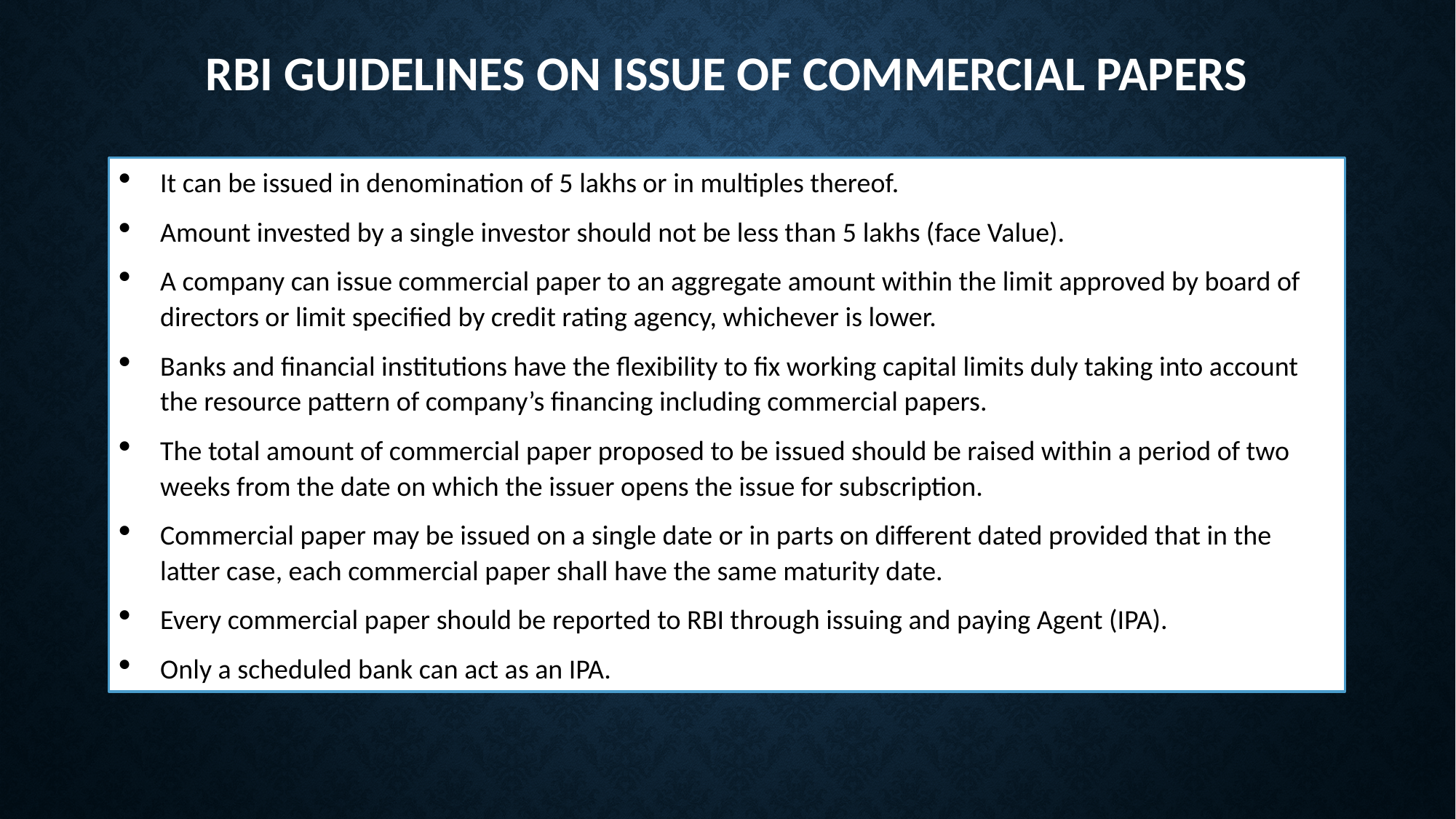

# RBI Guidelines on Issue of Commercial PapeRS
It can be issued in denomination of 5 lakhs or in multiples thereof.
Amount invested by a single investor should not be less than 5 lakhs (face Value).
A company can issue commercial paper to an aggregate amount within the limit approved by board of directors or limit specified by credit rating agency, whichever is lower.
Banks and financial institutions have the flexibility to fix working capital limits duly taking into account the resource pattern of company’s financing including commercial papers.
The total amount of commercial paper proposed to be issued should be raised within a period of two weeks from the date on which the issuer opens the issue for subscription.
Commercial paper may be issued on a single date or in parts on different dated provided that in the latter case, each commercial paper shall have the same maturity date.
Every commercial paper should be reported to RBI through issuing and paying Agent (IPA).
Only a scheduled bank can act as an IPA.